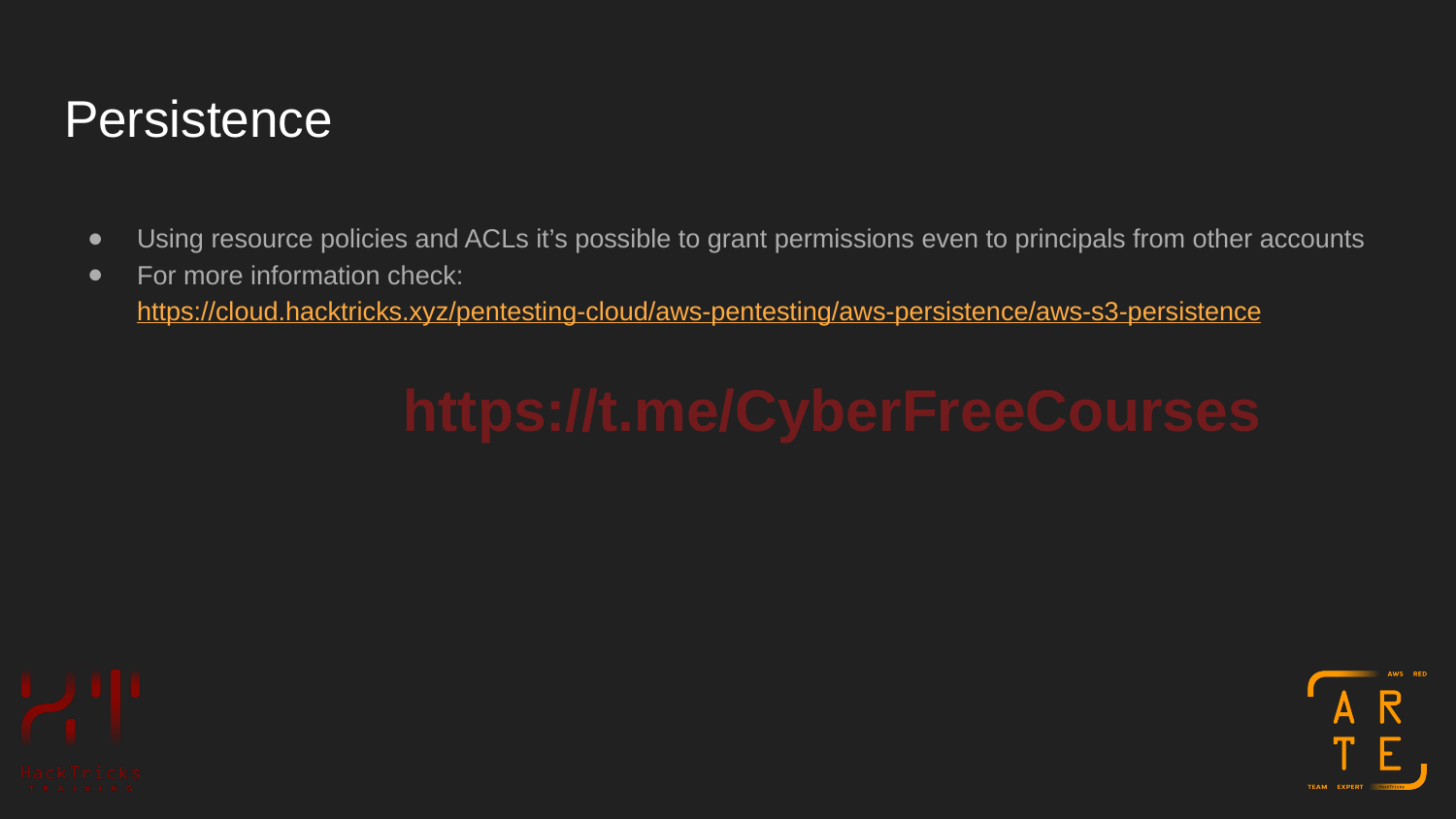

# Persistence
Using resource policies and ACLs it’s possible to grant permissions even to principals from other accounts
For more information check: https://cloud.hacktricks.xyz/pentesting-cloud/aws-pentesting/aws-persistence/aws-s3-persistence

https://t.me/CyberFreeCourses